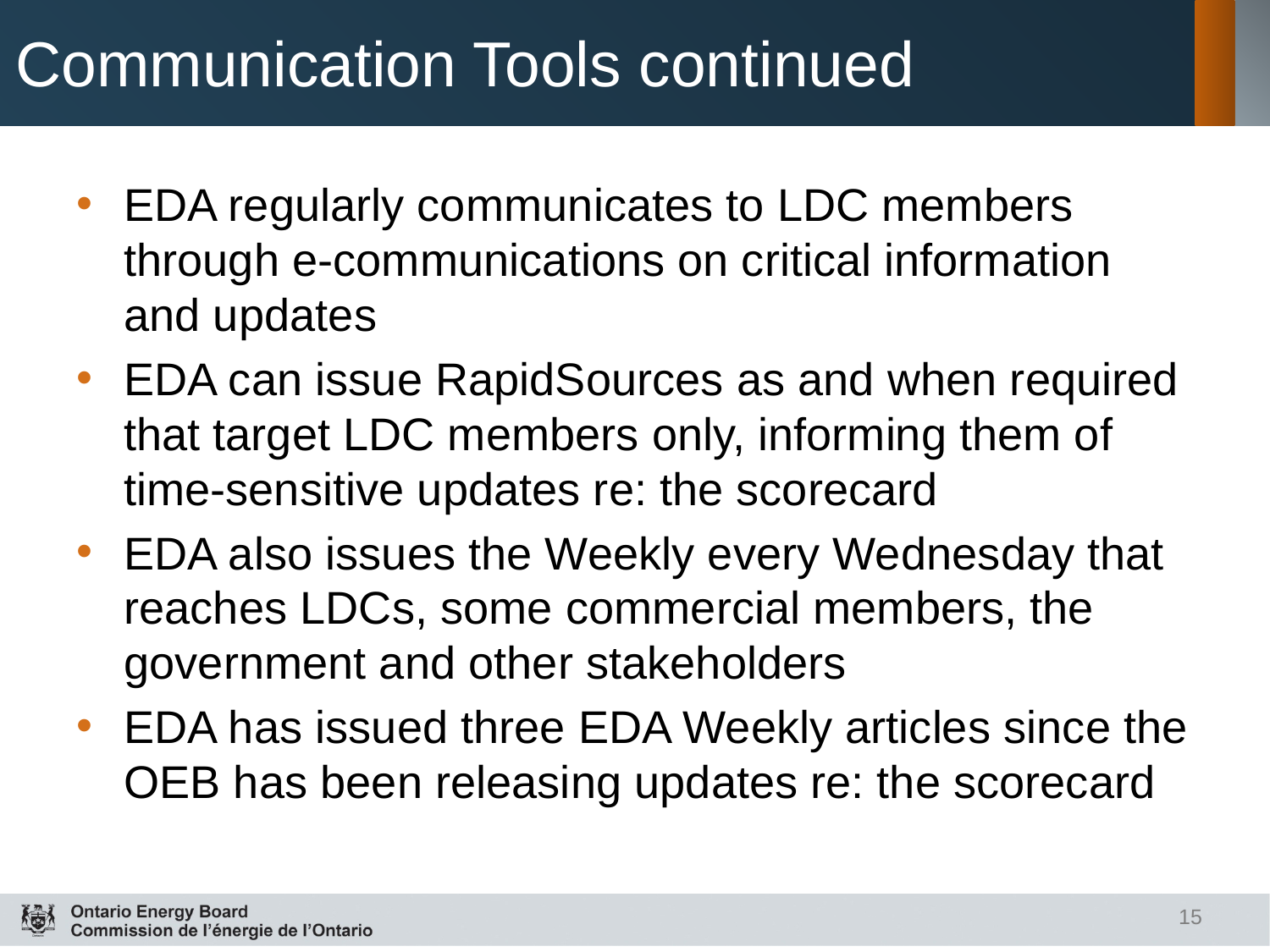

# Communication Tools continued
EDA regularly communicates to LDC members through e-communications on critical information and updates
EDA can issue RapidSources as and when required that target LDC members only, informing them of time-sensitive updates re: the scorecard
EDA also issues the Weekly every Wednesday that reaches LDCs, some commercial members, the government and other stakeholders
EDA has issued three EDA Weekly articles since the OEB has been releasing updates re: the scorecard
15